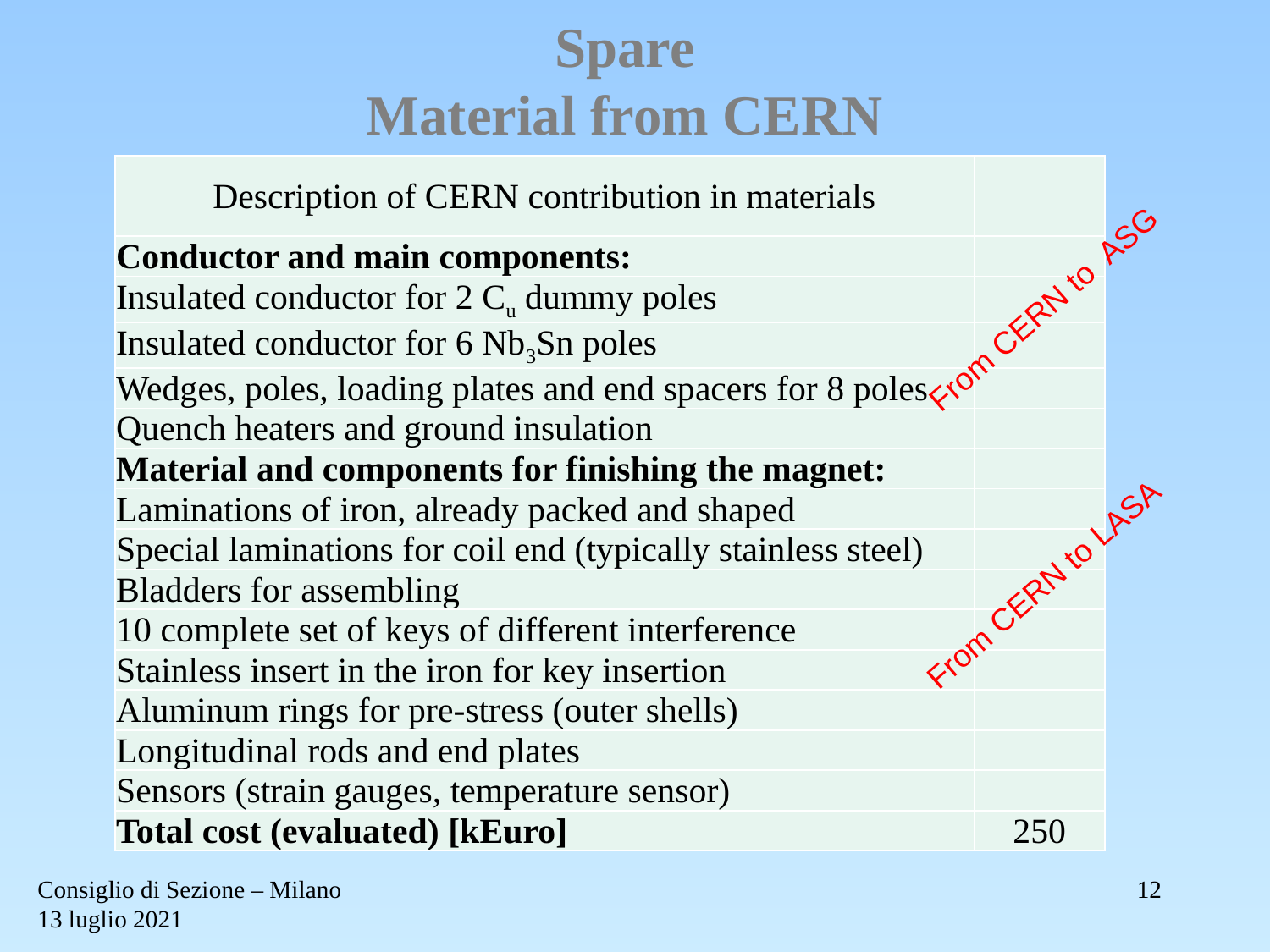

Spare
Material from CERN
| Description of CERN contribution in materials |  |
| --- | --- |
| Conductor and main components: |  |
| Insulated conductor for 2 Cu dummy poles |  |
| Insulated conductor for 6 Nb3Sn poles |  |
| Wedges, poles, loading plates and end spacers for 8 poles |  |
| Quench heaters and ground insulation |  |
| Material and components for finishing the magnet: |  |
| Laminations of iron, already packed and shaped |  |
| Special laminations for coil end (typically stainless steel) |  |
| Bladders for assembling |  |
| 10 complete set of keys of different interference |  |
| Stainless insert in the iron for key insertion |  |
| Aluminum rings for pre-stress (outer shells) |  |
| Longitudinal rods and end plates |  |
| Sensors (strain gauges, temperature sensor) |  |
| Total cost (evaluated) [kEuro] | 250 |
From CERN to  ASG
From CERN to LASA
Consiglio di Sezione – Milano
13 luglio 2021
12